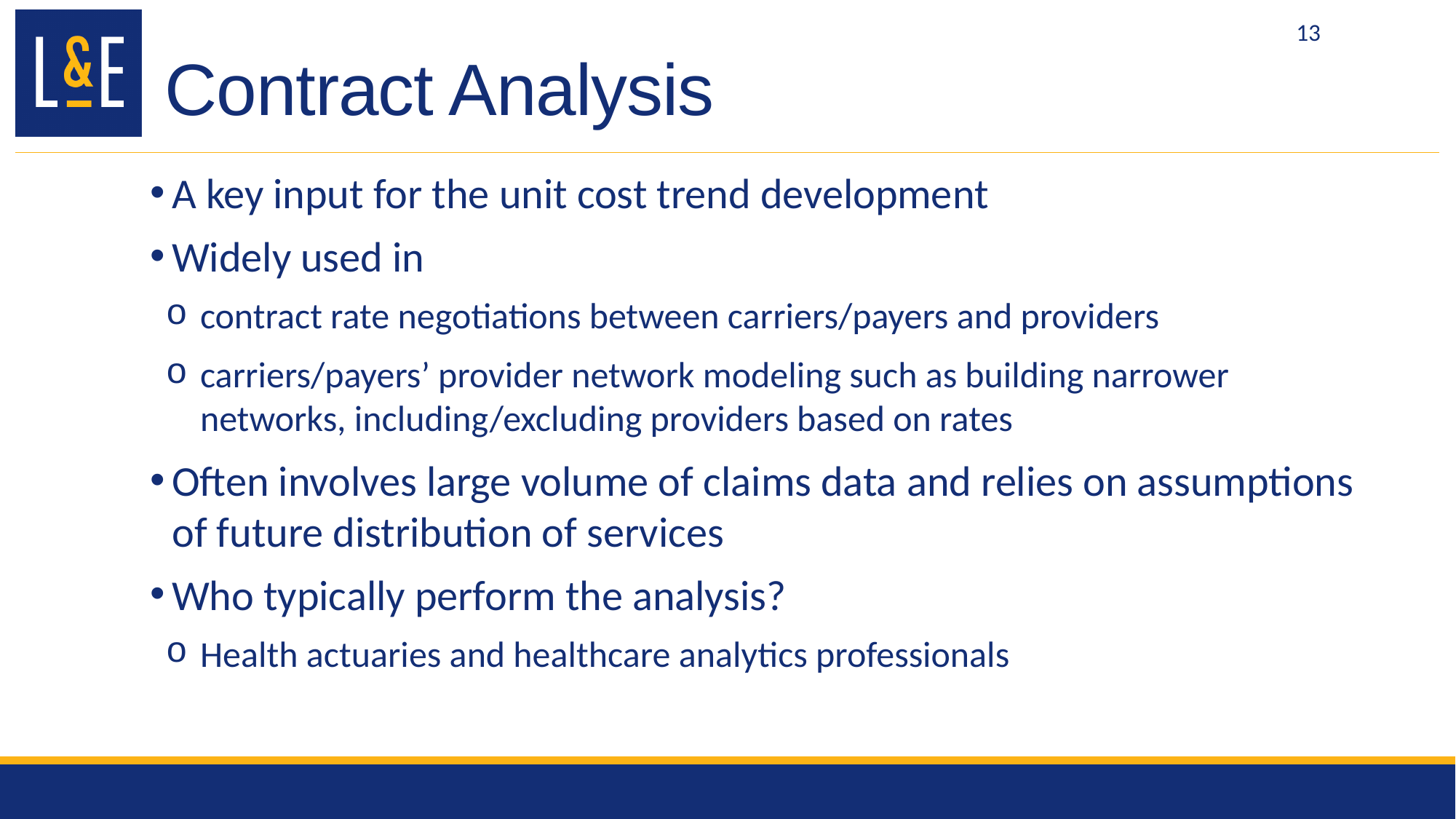

# Contract Analysis
13
A key input for the unit cost trend development
Widely used in
contract rate negotiations between carriers/payers and providers
carriers/payers’ provider network modeling such as building narrower networks, including/excluding providers based on rates
Often involves large volume of claims data and relies on assumptions of future distribution of services
Who typically perform the analysis?
Health actuaries and healthcare analytics professionals